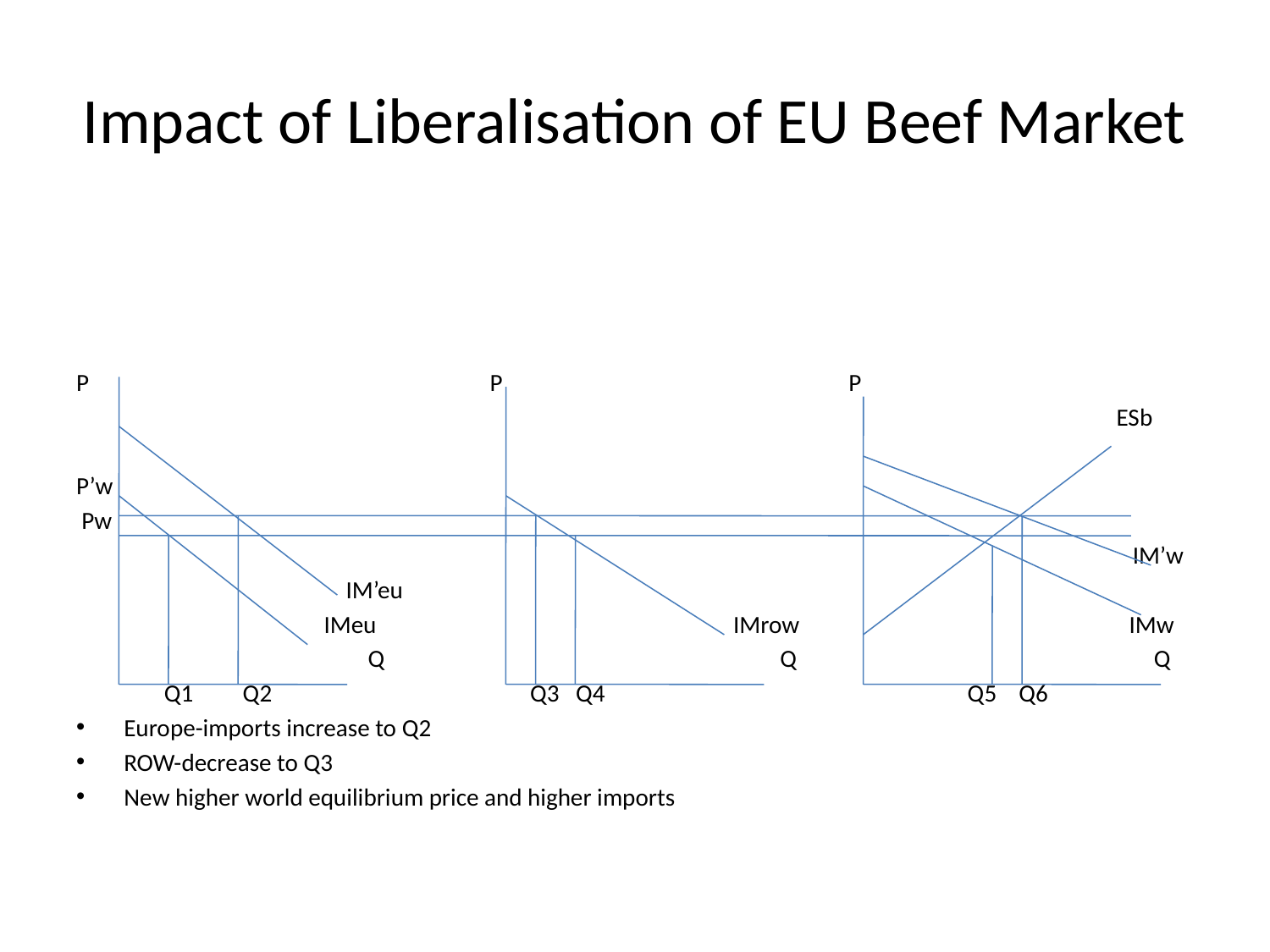

# Impact of Liberalisation of EU Beef Market

P                                                                         P                                                               P
                                                                                                                                                                                             ESb

P’w
 Pw
                                                                                                                                                                                                IM’w
                                                 IM’eu
                                             IMeu                                                                 IMrow                                                            IMw
                                                     Q                                                                        Q                                                                 Q
                Q1         Q2                                               Q3   Q4                                                                  Q5    Q6
Europe-imports increase to Q2
ROW-decrease to Q3
New higher world equilibrium price and higher imports